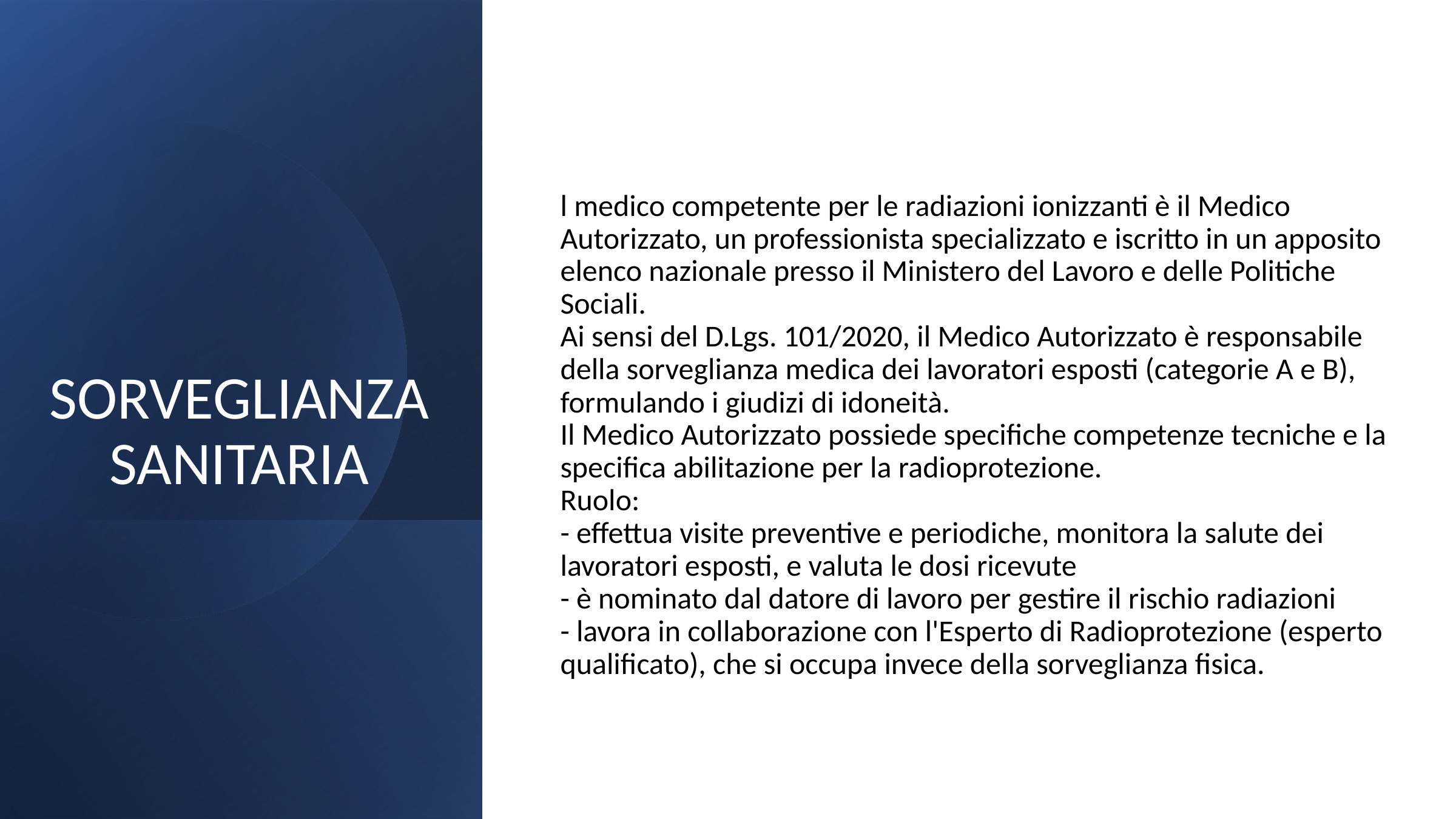

l medico competente per le radiazioni ionizzanti è il Medico Autorizzato, un professionista specializzato e iscritto in un apposito elenco nazionale presso il Ministero del Lavoro e delle Politiche Sociali.
Ai sensi del D.Lgs. 101/2020, il Medico Autorizzato è responsabile della sorveglianza medica dei lavoratori esposti (categorie A e B), formulando i giudizi di idoneità.
Il Medico Autorizzato possiede specifiche competenze tecniche e la specifica abilitazione per la radioprotezione.
Ruolo:
- effettua visite preventive e periodiche, monitora la salute dei lavoratori esposti, e valuta le dosi ricevute
- è nominato dal datore di lavoro per gestire il rischio radiazioni
- lavora in collaborazione con l'Esperto di Radioprotezione (esperto qualificato), che si occupa invece della sorveglianza fisica.
SORVEGLIANZA SANITARIA